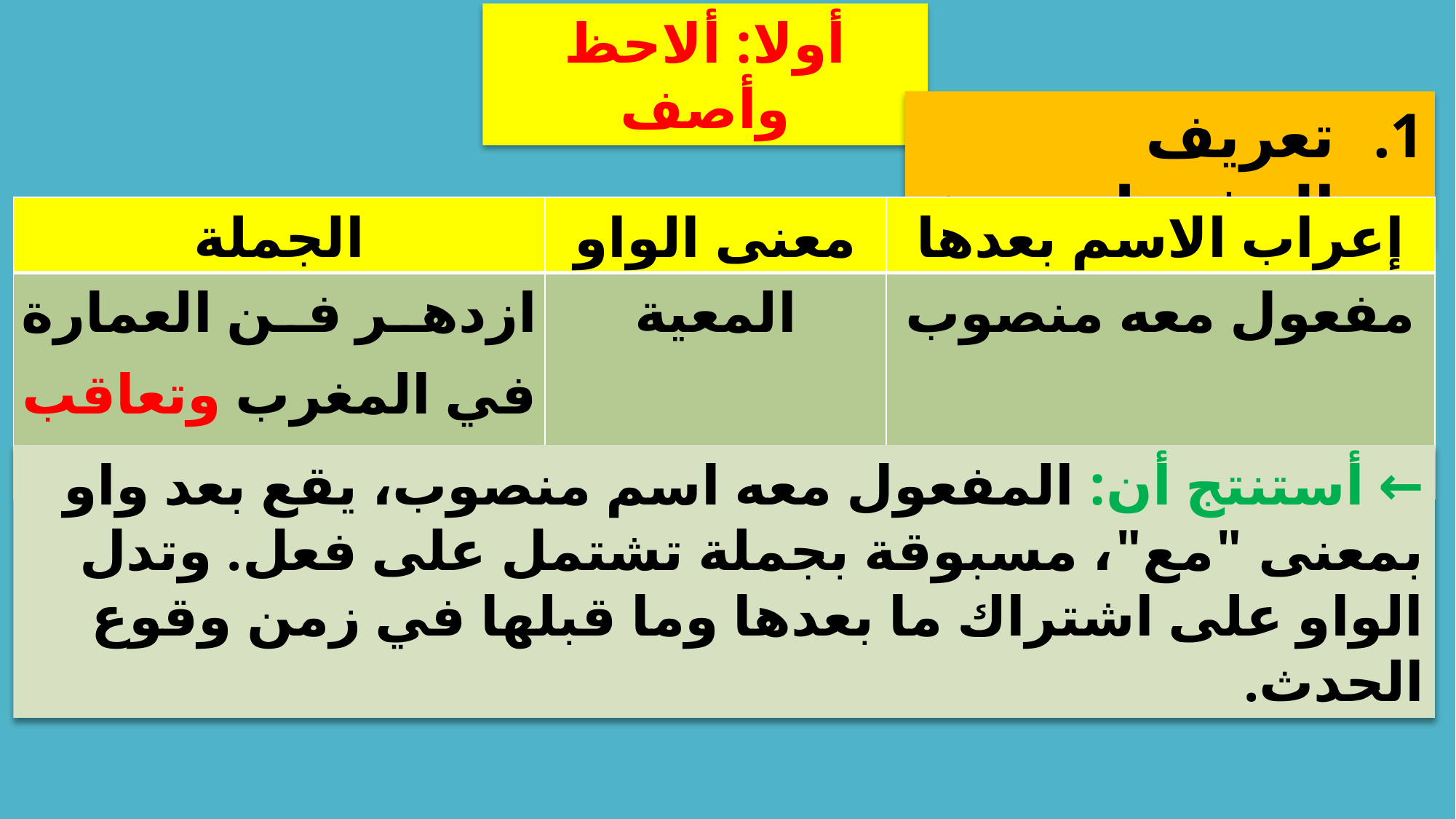

أولا: ألاحظ وأصف
تعريف المفعول معه:
| الجملة | معنى الواو | إعراب الاسم بعدها |
| --- | --- | --- |
| ازدهر فن العمارة في المغرب وتعاقب الدول التي حكمته. | المعية | مفعول معه منصوب |
← أستنتج أن: المفعول معه اسم منصوب، يقع بعد واو بمعنى "مع"، مسبوقة بجملة تشتمل على فعل. وتدل الواو على اشتراك ما بعدها وما قبلها في زمن وقوع الحدث.